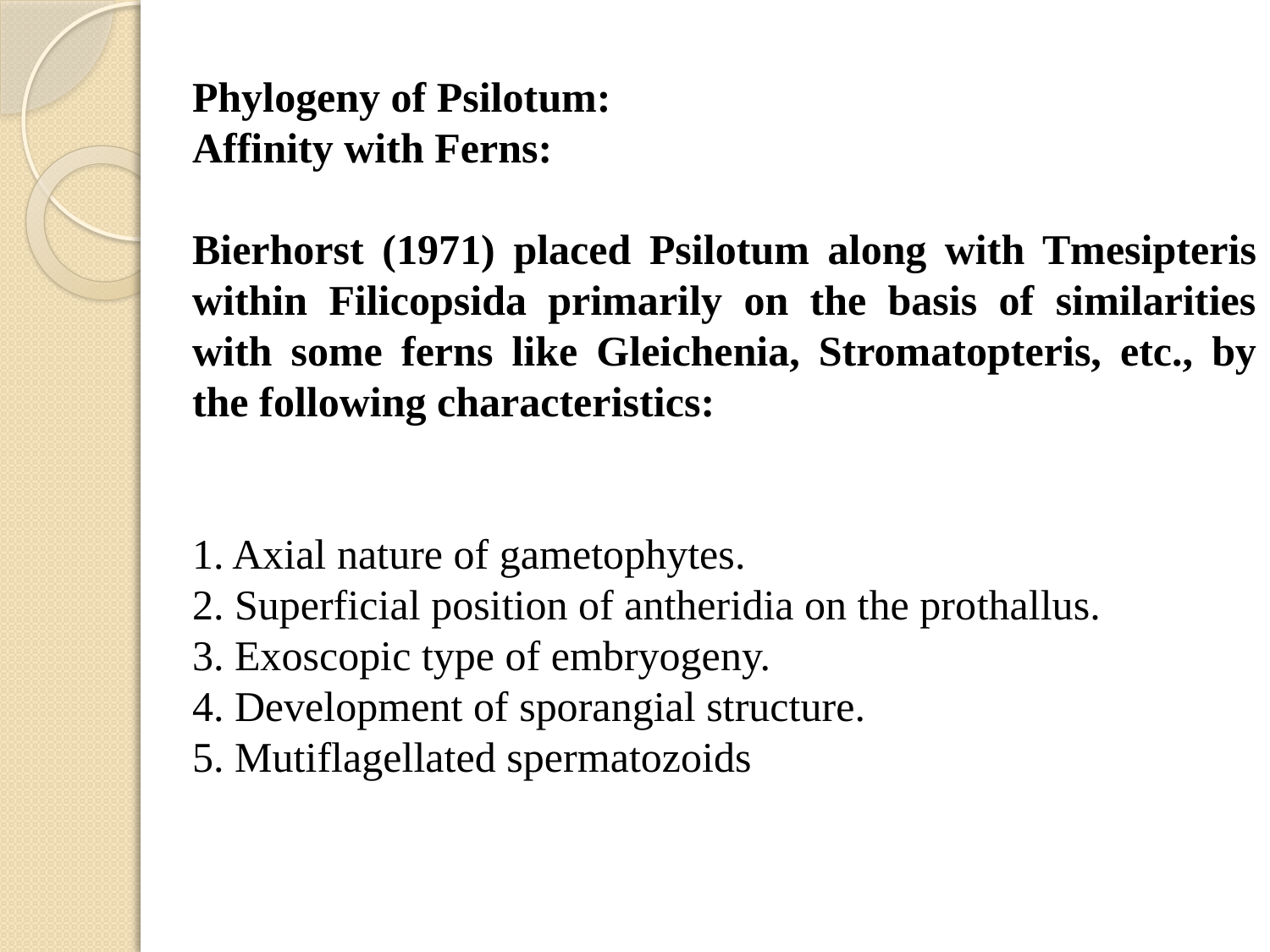

Phylogeny of Psilotum:
Affinity with Ferns:

Bierhorst (1971) placed Psilotum along with Tmesipteris within Filicopsida primarily on the basis of similarities with some ferns like Gleichenia, Stromatopteris, etc., by the following characteristics:

1. Axial nature of gametophytes.
2. Superficial position of antheridia on the pro­thallus.
3. Exoscopic type of embryogeny.
4. Development of sporangial structure.
5. Mutiflagellated spermatozoids